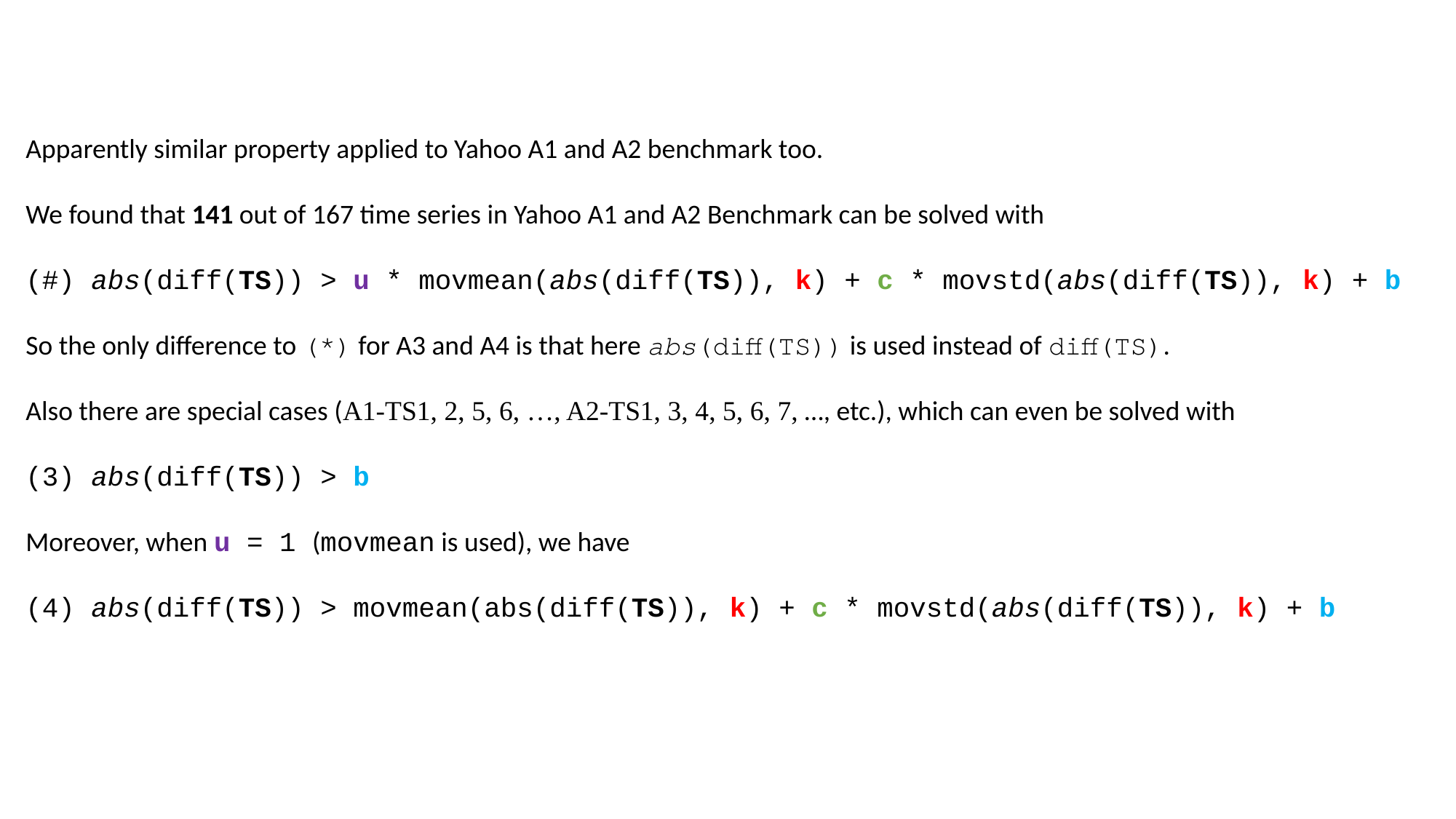

Apparently similar property applied to Yahoo A1 and A2 benchmark too.

We found that 141 out of 167 time series in Yahoo A1 and A2 Benchmark can be solved with

(#) abs(diff(TS)) > u * movmean(abs(diff(TS)), k) + c * movstd(abs(diff(TS)), k) + b

So the only difference to (*) for A3 and A4 is that here abs(diff(TS)) is used instead of diff(TS).

Also there are special cases (A1-TS1, 2, 5, 6, …, A2-TS1, 3, 4, 5, 6, 7, …, etc.), which can even be solved with

(3) abs(diff(TS)) > b

Moreover, when u = 1 (movmean is used), we have

(4) abs(diff(TS)) > movmean(abs(diff(TS)), k) + c * movstd(abs(diff(TS)), k) + b